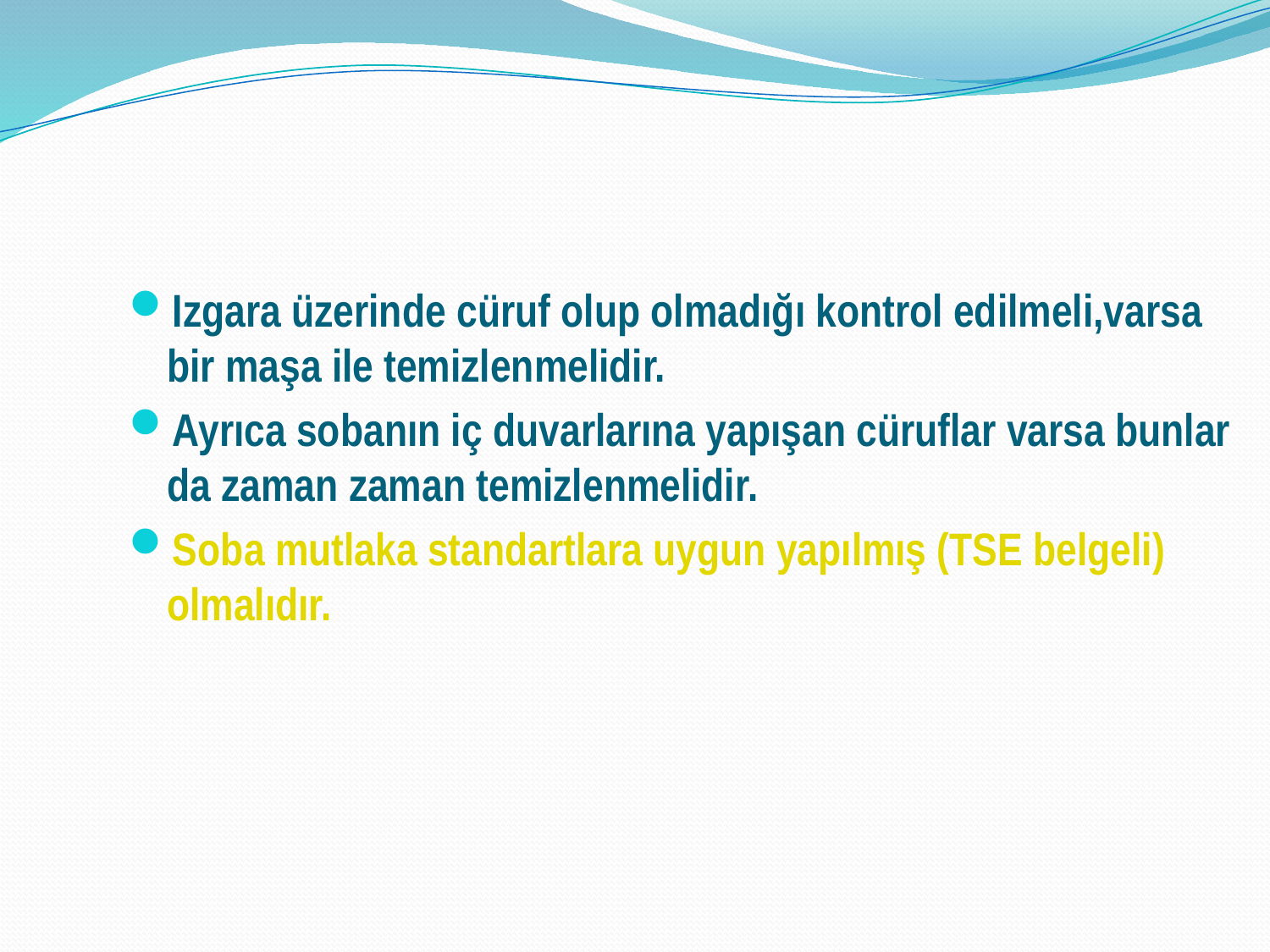

Izgara üzerinde cüruf olup olmadığı kontrol edilmeli,varsa bir maşa ile temizlenmelidir.
Ayrıca sobanın iç duvarlarına yapışan cüruflar varsa bunlar da zaman zaman temizlenmelidir.
Soba mutlaka standartlara uygun yapılmış (TSE belgeli) olmalıdır.